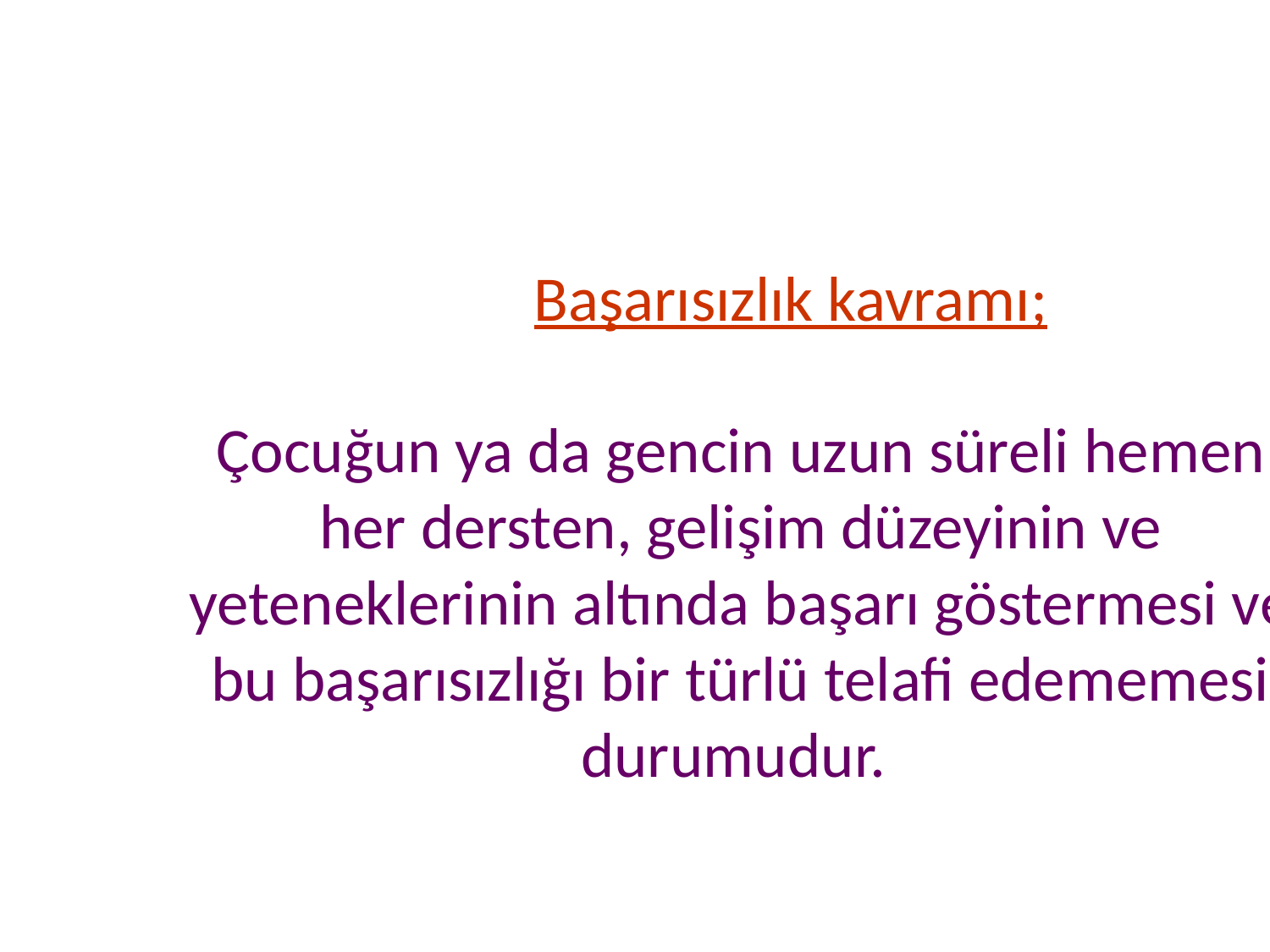

# Başarısızlık kavramı; Çocuğun ya da gencin uzun süreli hemen her dersten, gelişim düzeyinin ve yeteneklerinin altında başarı göstermesi ve bu başarısızlığı bir türlü telafi edememesi durumudur.